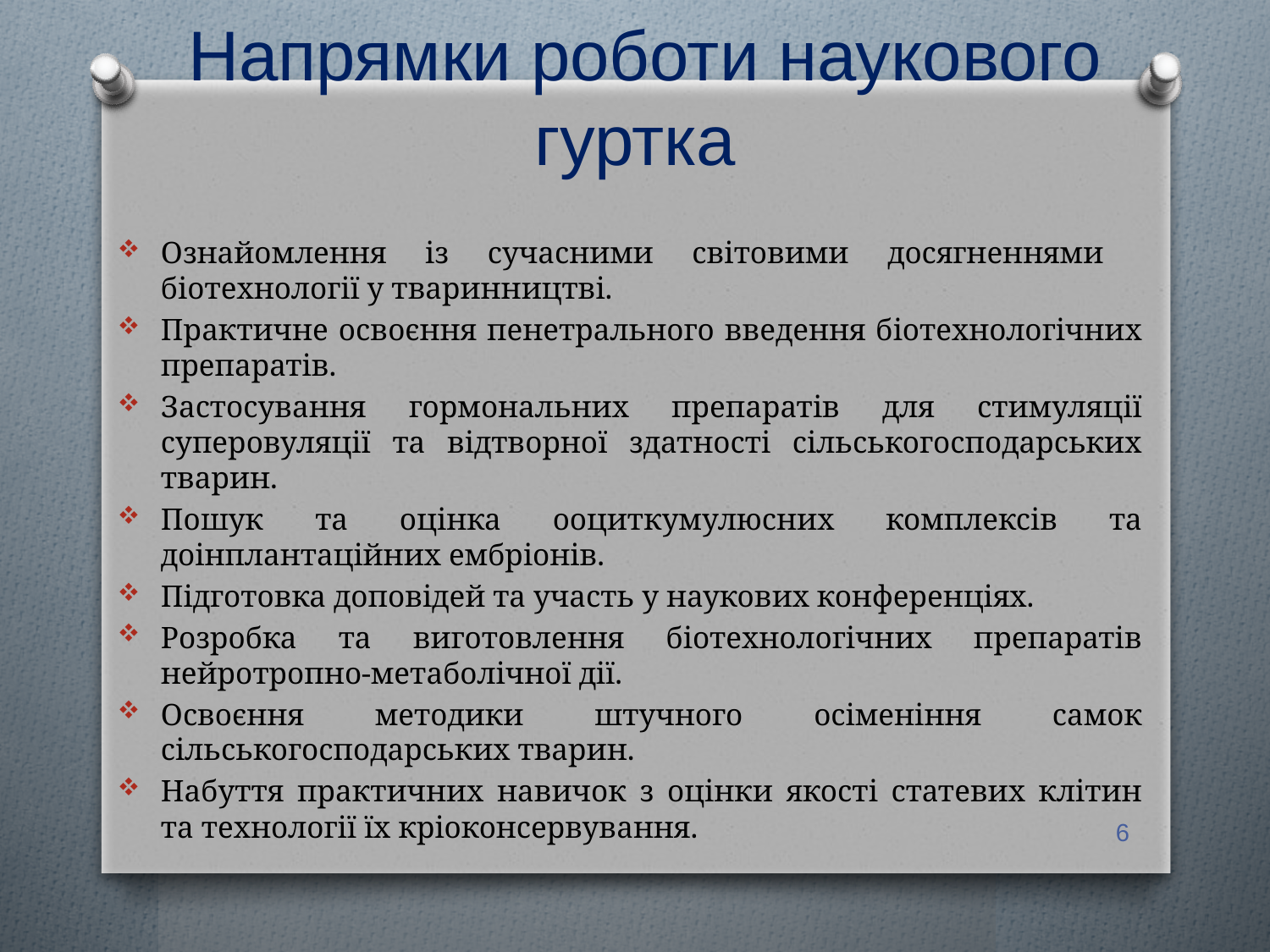

# Напрямки роботи наукового гуртка

Ознайомлення із сучасними світовими досягненнями  біотехнології у тваринництві.
Практичне освоєння пенетрального введення біотехнологічних препаратів.
Застосування гормональних препаратів для стимуляції суперовуляції та відтворної здатності сільськогосподарських тварин.
Пошук та оцінка ооциткумулюсних комплексів та доінплантаційних ембріонів.
Підготовка доповідей та участь у наукових конференціях.
Розробка та виготовлення біотехнологічних препаратів нейротропно-метаболічної дії.
Освоєння методики штучного осіменіння самок сільськогосподарських тварин.
Набуття практичних навичок з оцінки якості статевих клітин та технології їх кріоконсервування.
6